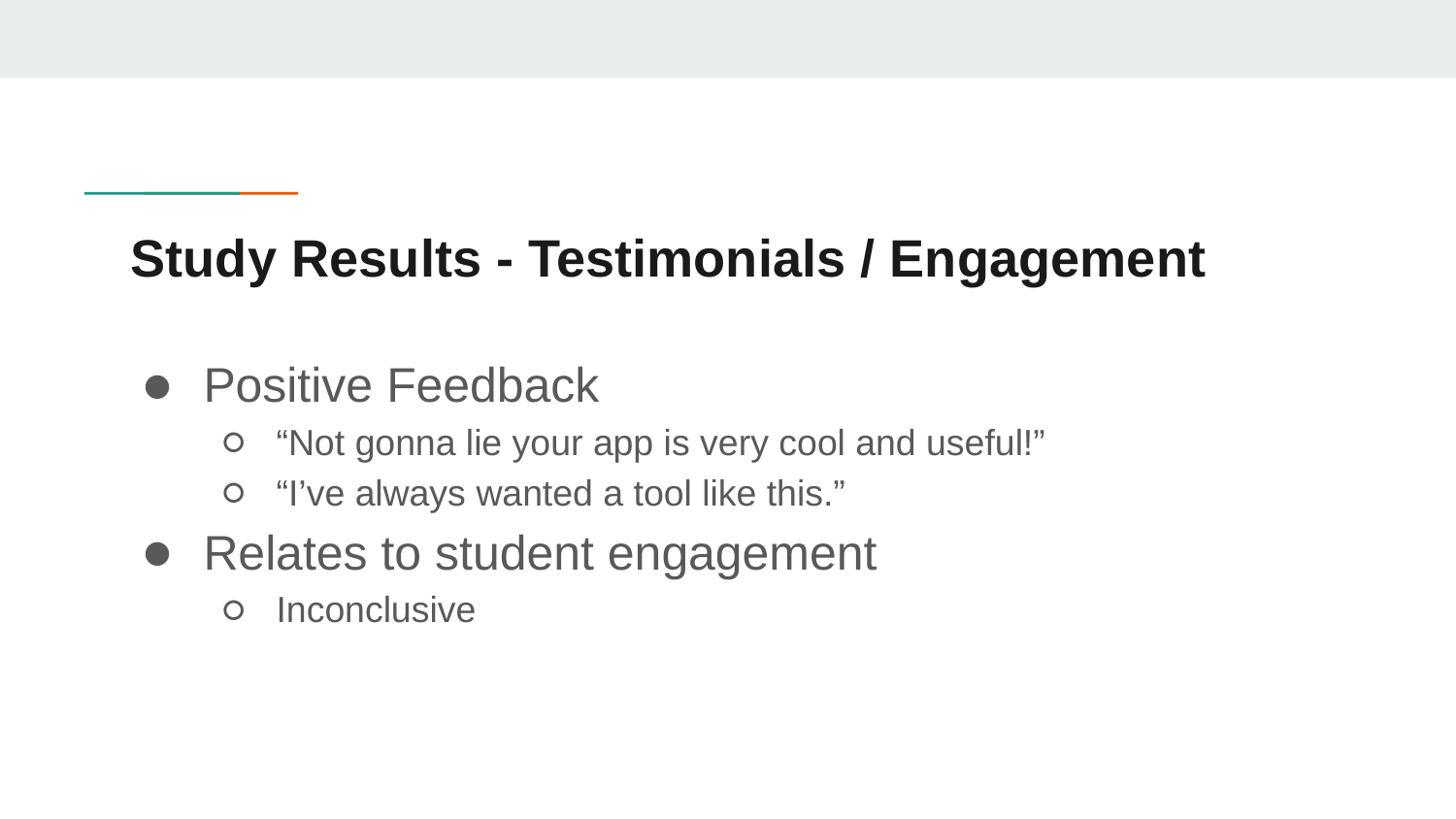

# Study Results - Testimonials / Engagement
Positive Feedback
“Not gonna lie your app is very cool and useful!”
“I’ve always wanted a tool like this.”
Relates to student engagement
Inconclusive